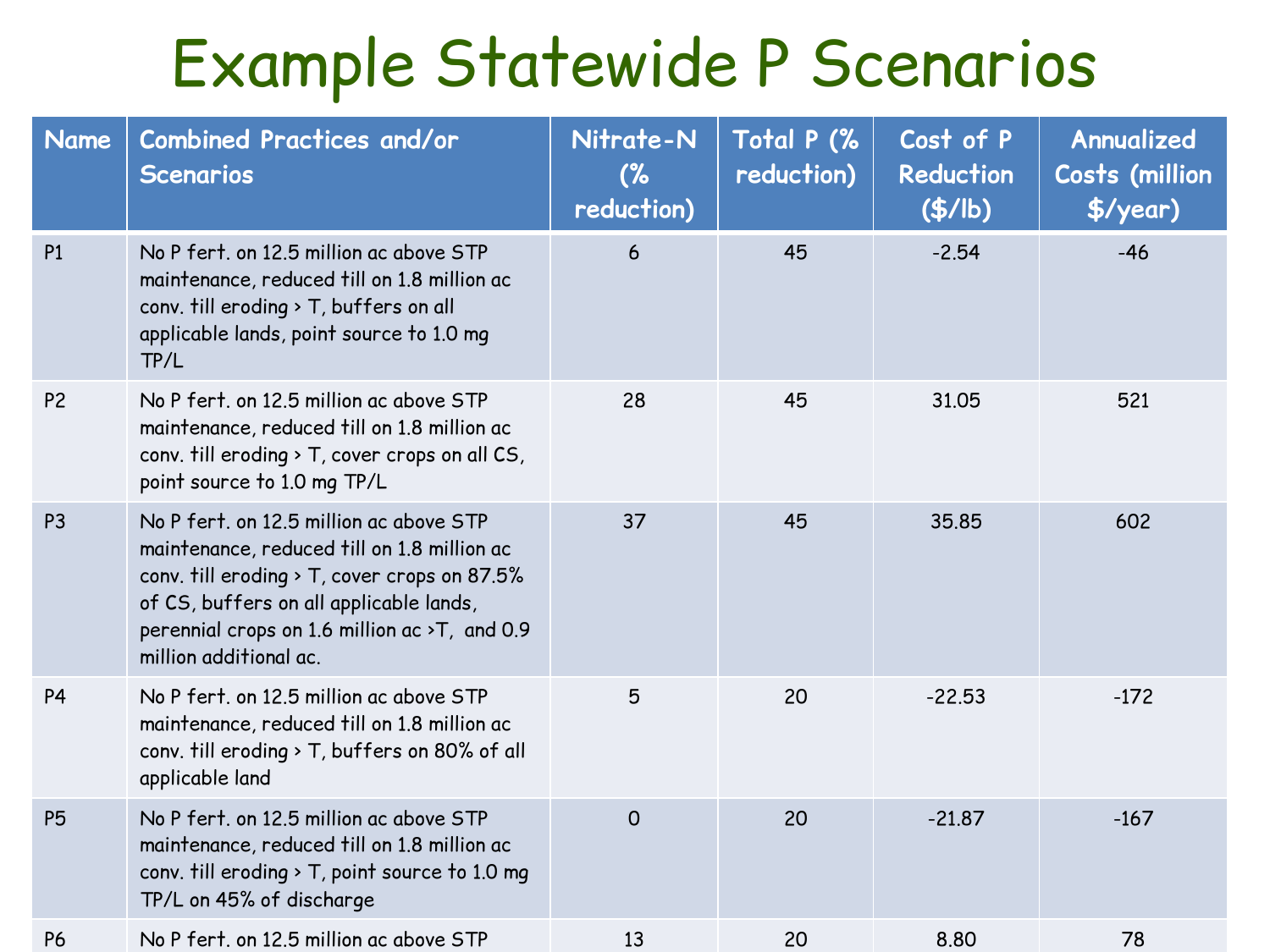

# Example Statewide P Scenarios
| Name | Combined Practices and/or Scenarios | Nitrate-N (% reduction) | Total P (% reduction) | Cost of P Reduction ($/lb) | Annualized Costs (million $/year) |
| --- | --- | --- | --- | --- | --- |
| P1 | No P fert. on 12.5 million ac above STP maintenance, reduced till on 1.8 million ac conv. till eroding > T, buffers on all applicable lands, point source to 1.0 mg TP/L | 6 | 45 | -2.54 | -46 |
| P2 | No P fert. on 12.5 million ac above STP maintenance, reduced till on 1.8 million ac conv. till eroding > T, cover crops on all CS, point source to 1.0 mg TP/L | 28 | 45 | 31.05 | 521 |
| P3 | No P fert. on 12.5 million ac above STP maintenance, reduced till on 1.8 million ac conv. till eroding > T, cover crops on 87.5% of CS, buffers on all applicable lands, perennial crops on 1.6 million ac >T, and 0.9 million additional ac. | 37 | 45 | 35.85 | 602 |
| P4 | No P fert. on 12.5 million ac above STP maintenance, reduced till on 1.8 million ac conv. till eroding > T, buffers on 80% of all applicable land | 5 | 20 | -22.53 | -172 |
| P5 | No P fert. on 12.5 million ac above STP maintenance, reduced till on 1.8 million ac conv. till eroding > T, point source to 1.0 mg TP/L on 45% of discharge | 0 | 20 | -21.87 | -167 |
| P6 | No P fert. on 12.5 million ac above STP maintenance, reduced till on 1.8 million ac conv. till eroding > T, cover crops on 1.6 million ac eroding >T and 40% of all other CS | 13 | 20 | 8.80 | 78 |